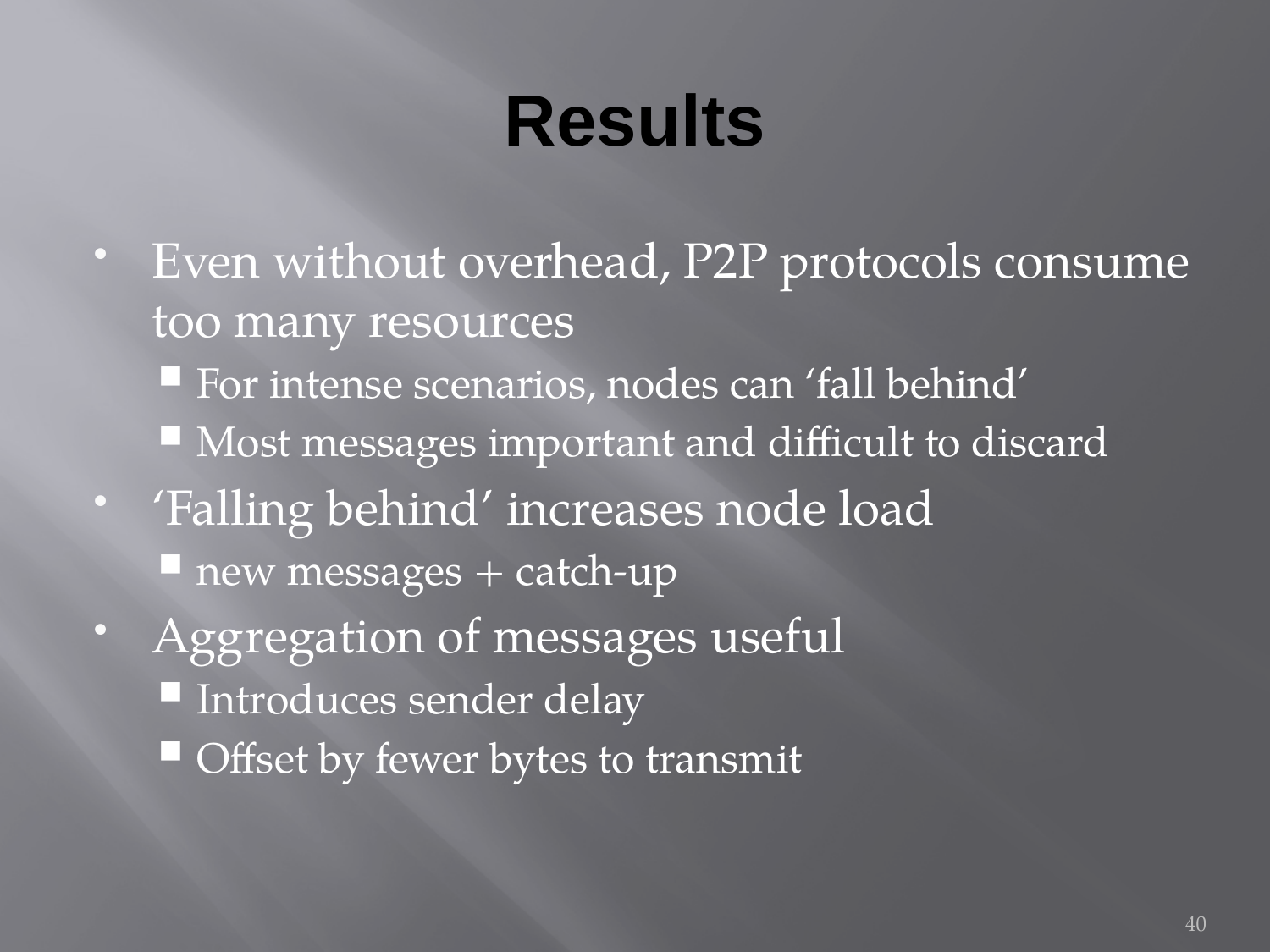

# Results
Even without overhead, P2P protocols consume too many resources
For intense scenarios, nodes can ‘fall behind’
Most messages important and difficult to discard
‘Falling behind’ increases node load
new messages + catch-up
Aggregation of messages useful
Introduces sender delay
Offset by fewer bytes to transmit

40